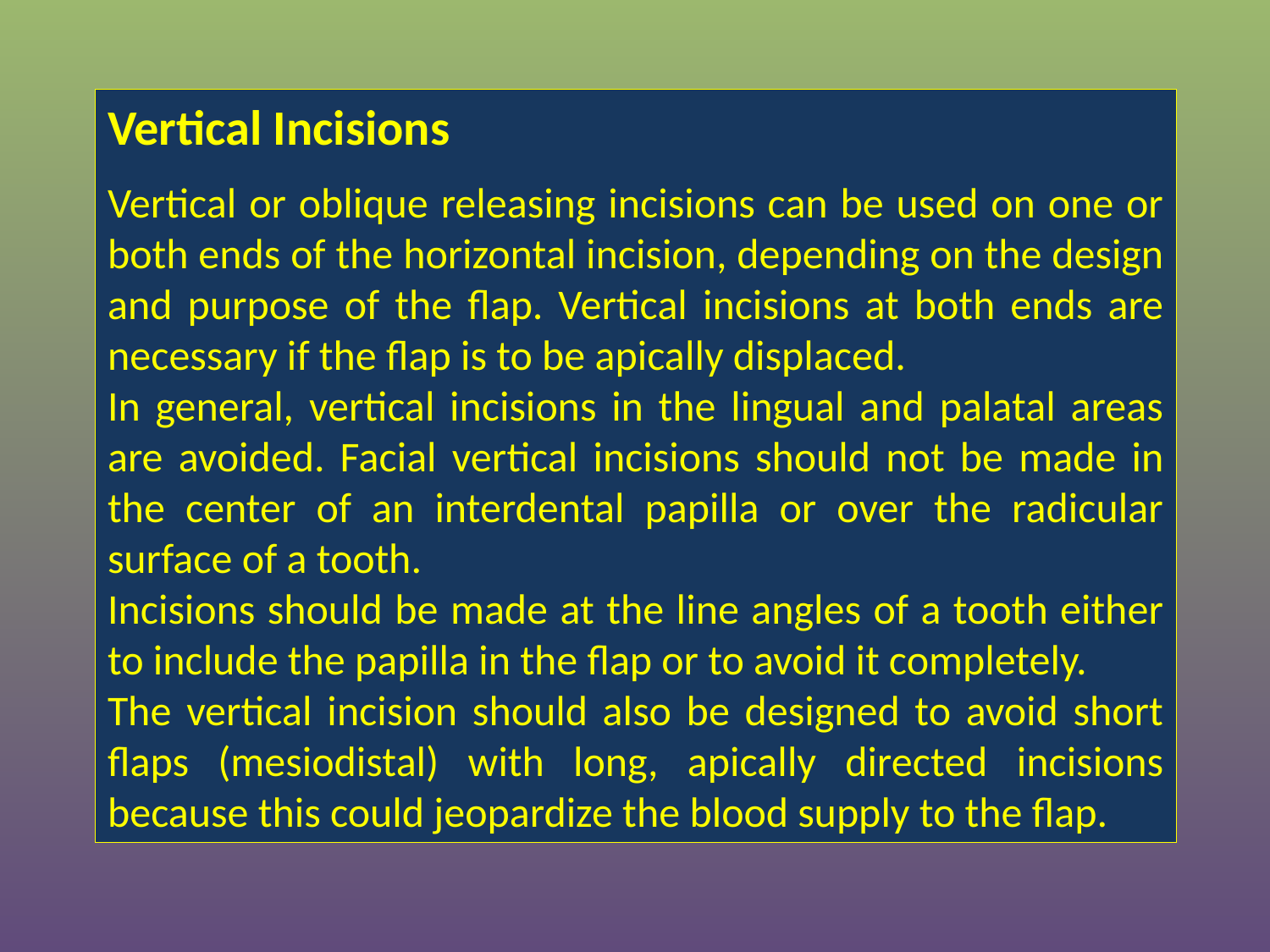

Vertical Incisions

Vertical or oblique releasing incisions can be used on one or both ends of the horizontal incision, depending on the design and purpose of the flap. Vertical incisions at both ends are necessary if the flap is to be apically displaced.
In general, vertical incisions in the lingual and palatal areas are avoided. Facial vertical incisions should not be made in the center of an interdental papilla or over the radicular surface of a tooth.
Incisions should be made at the line angles of a tooth either to include the papilla in the flap or to avoid it completely.
The vertical incision should also be designed to avoid short flaps (mesiodistal) with long, apically directed incisions because this could jeopardize the blood supply to the flap.